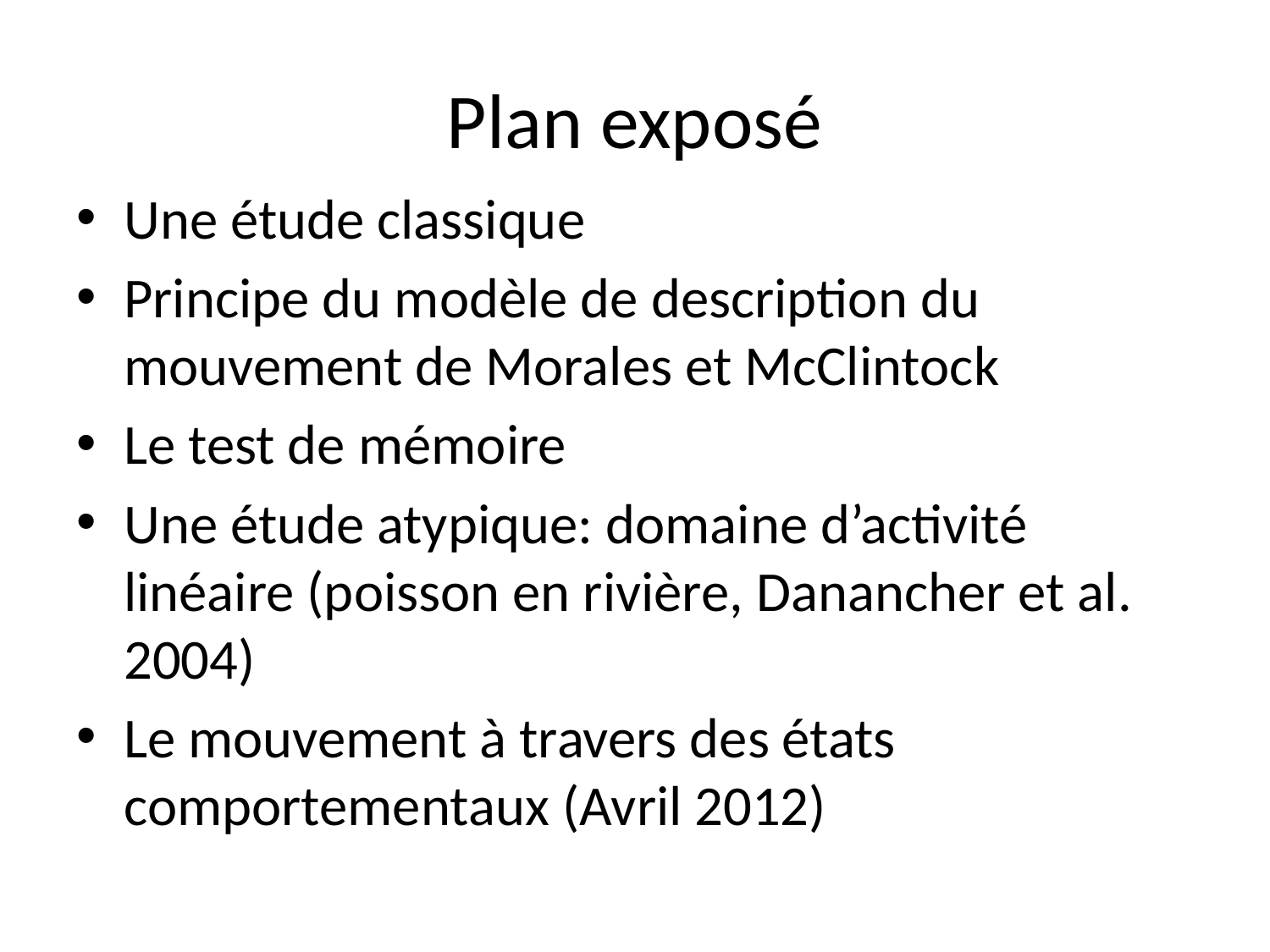

# Plan exposé
Une étude classique
Principe du modèle de description du mouvement de Morales et McClintock
Le test de mémoire
Une étude atypique: domaine d’activité linéaire (poisson en rivière, Danancher et al. 2004)
Le mouvement à travers des états comportementaux (Avril 2012)